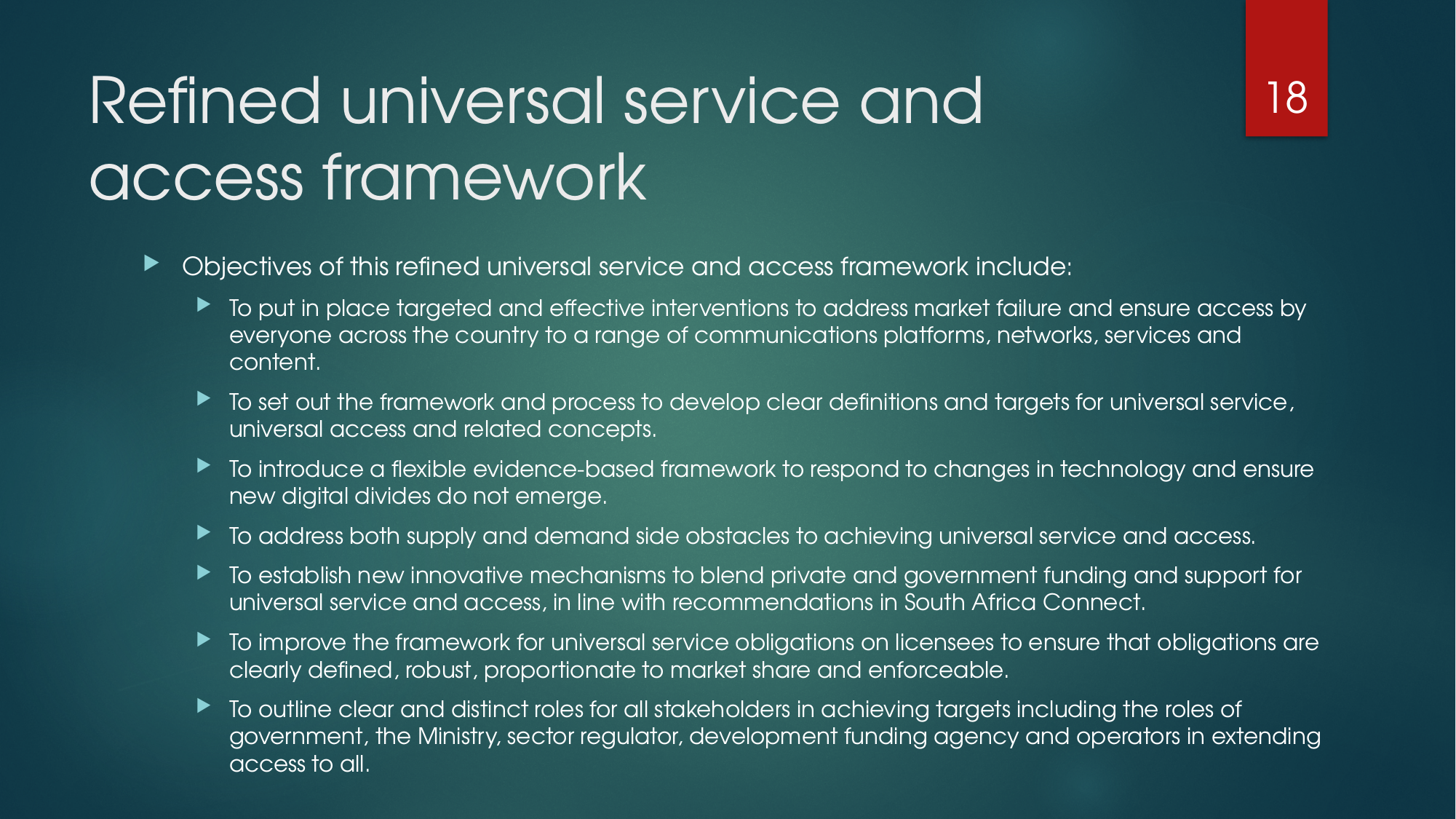

18
# Refined universal service and access framework
Objectives of this refined universal service and access framework include:
To put in place targeted and effective interventions to address market failure and ensure access by everyone across the country to a range of communications platforms, networks, services and content.
To set out the framework and process to develop clear definitions and targets for universal service, universal access and related concepts.
To introduce a flexible evidence-based framework to respond to changes in technology and ensure new digital divides do not emerge.
To address both supply and demand side obstacles to achieving universal service and access.
To establish new innovative mechanisms to blend private and government funding and support for universal service and access, in line with recommendations in South Africa Connect.
To improve the framework for universal service obligations on licensees to ensure that obligations are clearly defined, robust, proportionate to market share and enforceable.
To outline clear and distinct roles for all stakeholders in achieving targets including the roles of government, the Ministry, sector regulator, development funding agency and operators in extending access to all.